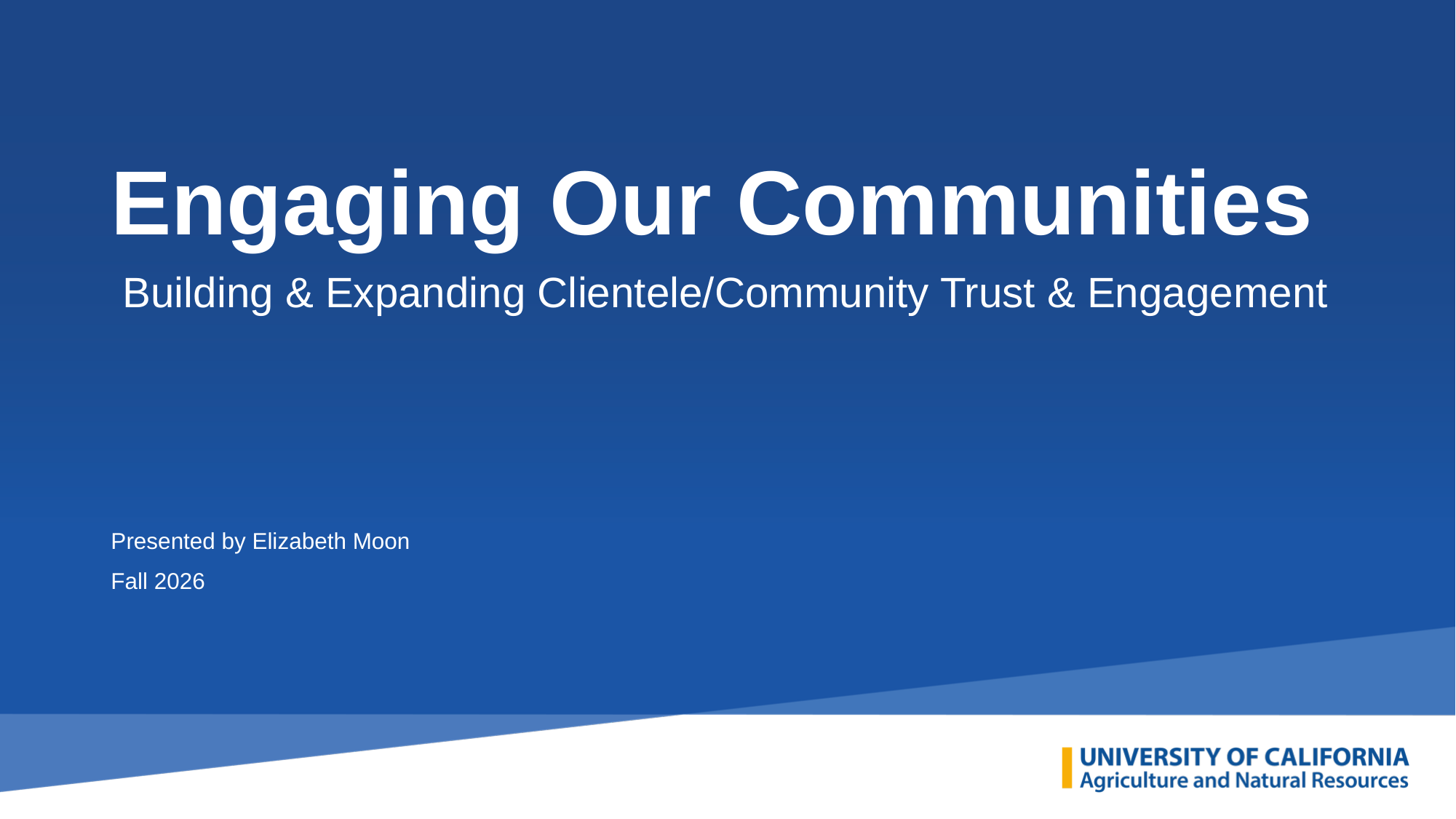

# Engaging Our Communities
Building & Expanding Clientele/Community Trust & Engagement
Presented by Elizabeth Moon
Fall 2026